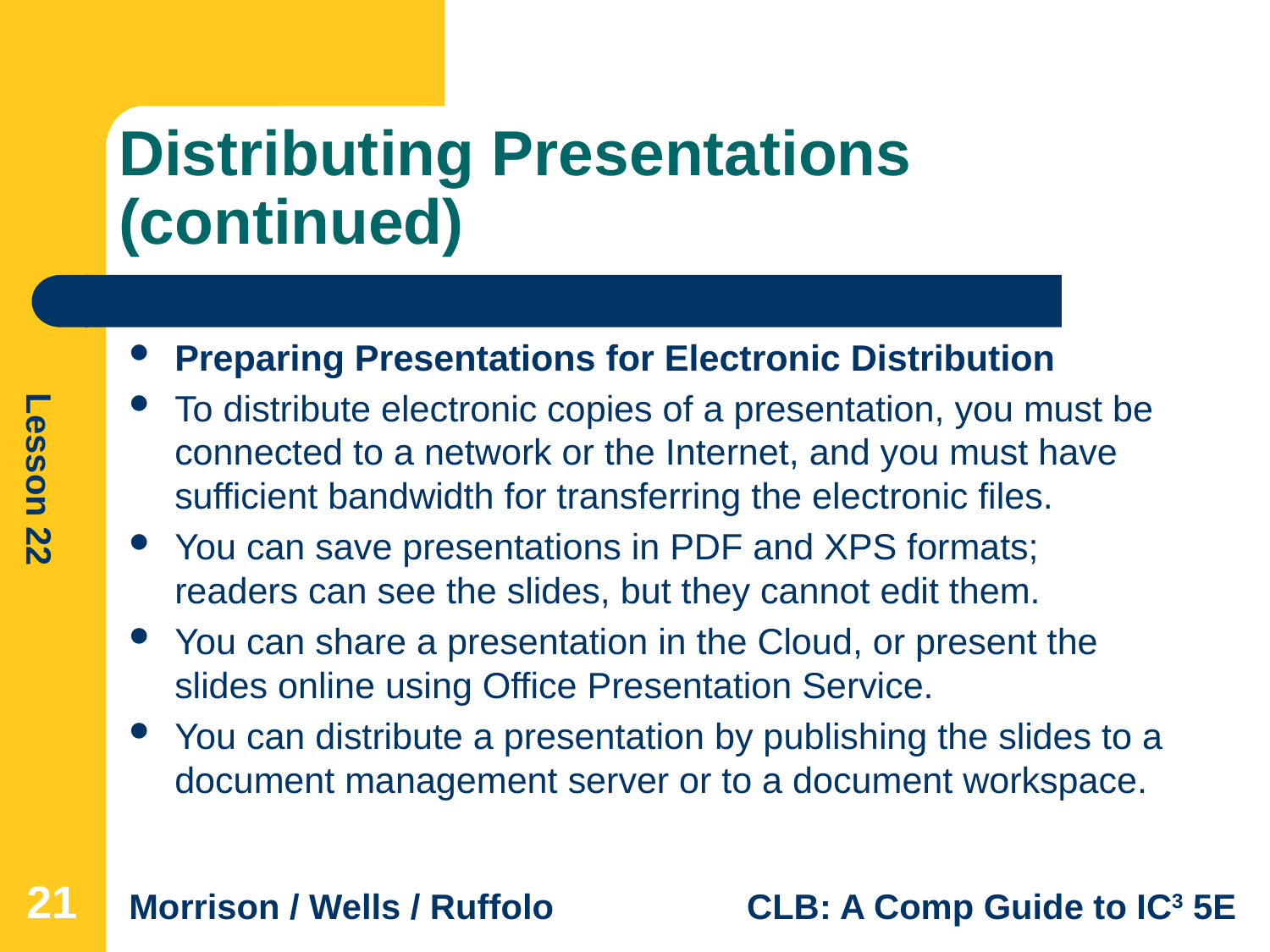

# Distributing Presentations (continued)
Preparing Presentations for Electronic Distribution
To distribute electronic copies of a presentation, you must be connected to a network or the Internet, and you must have sufficient bandwidth for transferring the electronic files.
You can save presentations in PDF and XPS formats; readers can see the slides, but they cannot edit them.
You can share a presentation in the Cloud, or present the slides online using Office Presentation Service.
You can distribute a presentation by publishing the slides to a document management server or to a document workspace.
21